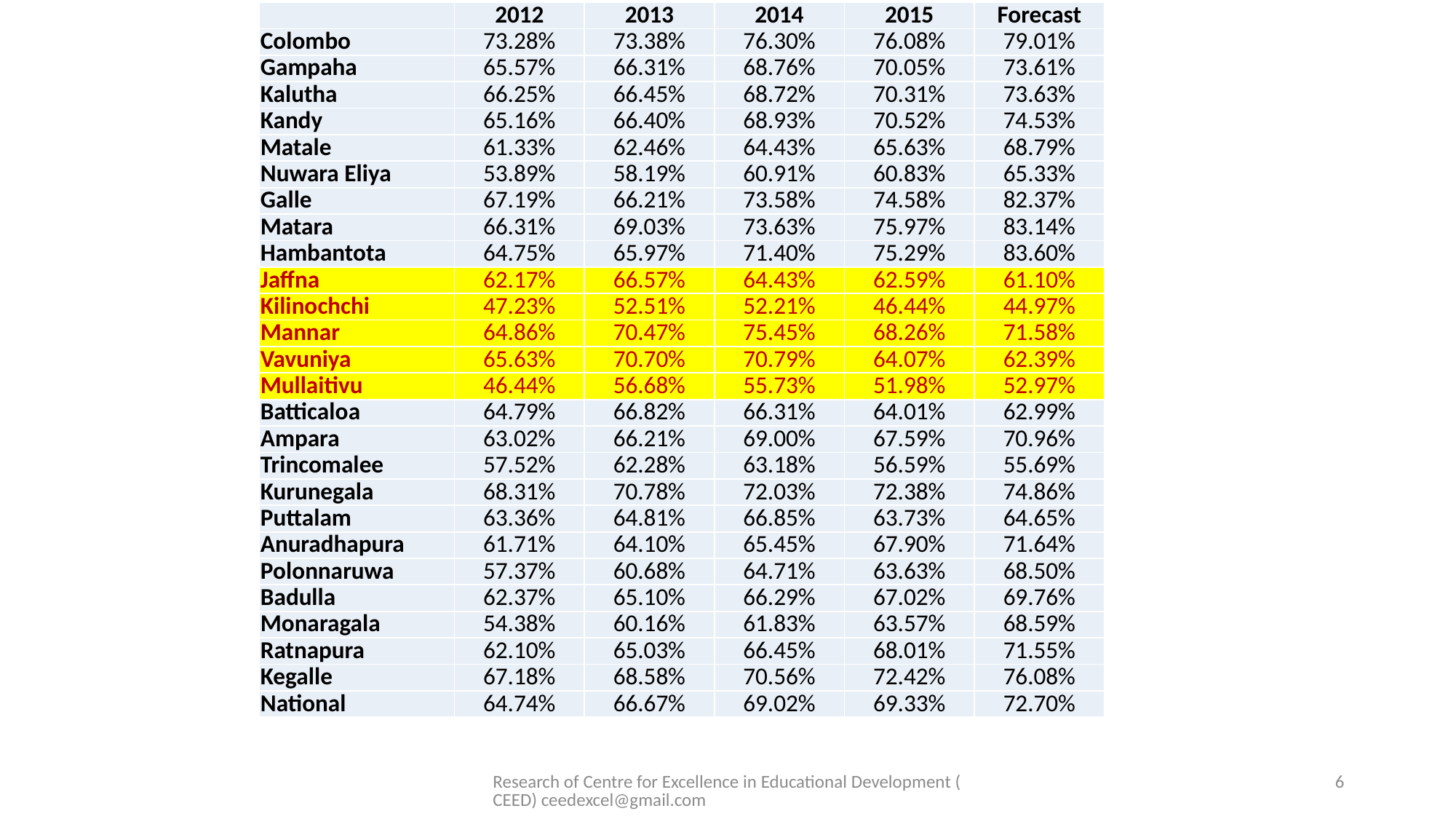

|  | 2012 | 2013 | 2014 | 2015 | Forecast |
| --- | --- | --- | --- | --- | --- |
| Colombo | 73.28% | 73.38% | 76.30% | 76.08% | 79.01% |
| Gampaha | 65.57% | 66.31% | 68.76% | 70.05% | 73.61% |
| Kalutha | 66.25% | 66.45% | 68.72% | 70.31% | 73.63% |
| Kandy | 65.16% | 66.40% | 68.93% | 70.52% | 74.53% |
| Matale | 61.33% | 62.46% | 64.43% | 65.63% | 68.79% |
| Nuwara Eliya | 53.89% | 58.19% | 60.91% | 60.83% | 65.33% |
| Galle | 67.19% | 66.21% | 73.58% | 74.58% | 82.37% |
| Matara | 66.31% | 69.03% | 73.63% | 75.97% | 83.14% |
| Hambantota | 64.75% | 65.97% | 71.40% | 75.29% | 83.60% |
| Jaffna | 62.17% | 66.57% | 64.43% | 62.59% | 61.10% |
| Kilinochchi | 47.23% | 52.51% | 52.21% | 46.44% | 44.97% |
| Mannar | 64.86% | 70.47% | 75.45% | 68.26% | 71.58% |
| Vavuniya | 65.63% | 70.70% | 70.79% | 64.07% | 62.39% |
| Mullaitivu | 46.44% | 56.68% | 55.73% | 51.98% | 52.97% |
| Batticaloa | 64.79% | 66.82% | 66.31% | 64.01% | 62.99% |
| Ampara | 63.02% | 66.21% | 69.00% | 67.59% | 70.96% |
| Trincomalee | 57.52% | 62.28% | 63.18% | 56.59% | 55.69% |
| Kurunegala | 68.31% | 70.78% | 72.03% | 72.38% | 74.86% |
| Puttalam | 63.36% | 64.81% | 66.85% | 63.73% | 64.65% |
| Anuradhapura | 61.71% | 64.10% | 65.45% | 67.90% | 71.64% |
| Polonnaruwa | 57.37% | 60.68% | 64.71% | 63.63% | 68.50% |
| Badulla | 62.37% | 65.10% | 66.29% | 67.02% | 69.76% |
| Monaragala | 54.38% | 60.16% | 61.83% | 63.57% | 68.59% |
| Ratnapura | 62.10% | 65.03% | 66.45% | 68.01% | 71.55% |
| Kegalle | 67.18% | 68.58% | 70.56% | 72.42% | 76.08% |
| National | 64.74% | 66.67% | 69.02% | 69.33% | 72.70% |
#
Research of Centre for Excellence in Educational Development (CEED) ceedexcel@gmail.com
6